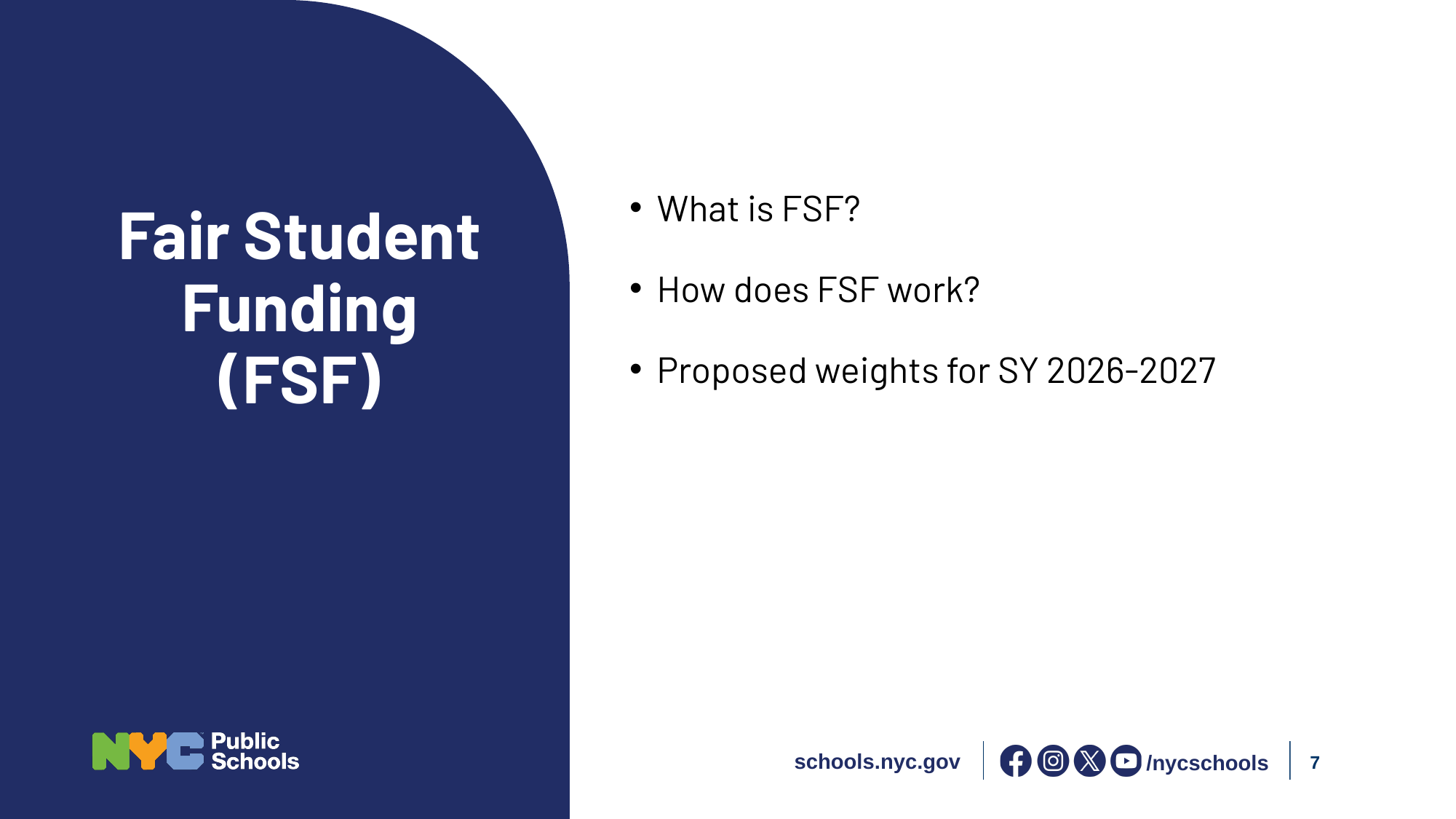

What is FSF?
How does FSF work?
Proposed weights for SY 2026-2027

# Fair Student Funding (FSF)
/nycschools
7